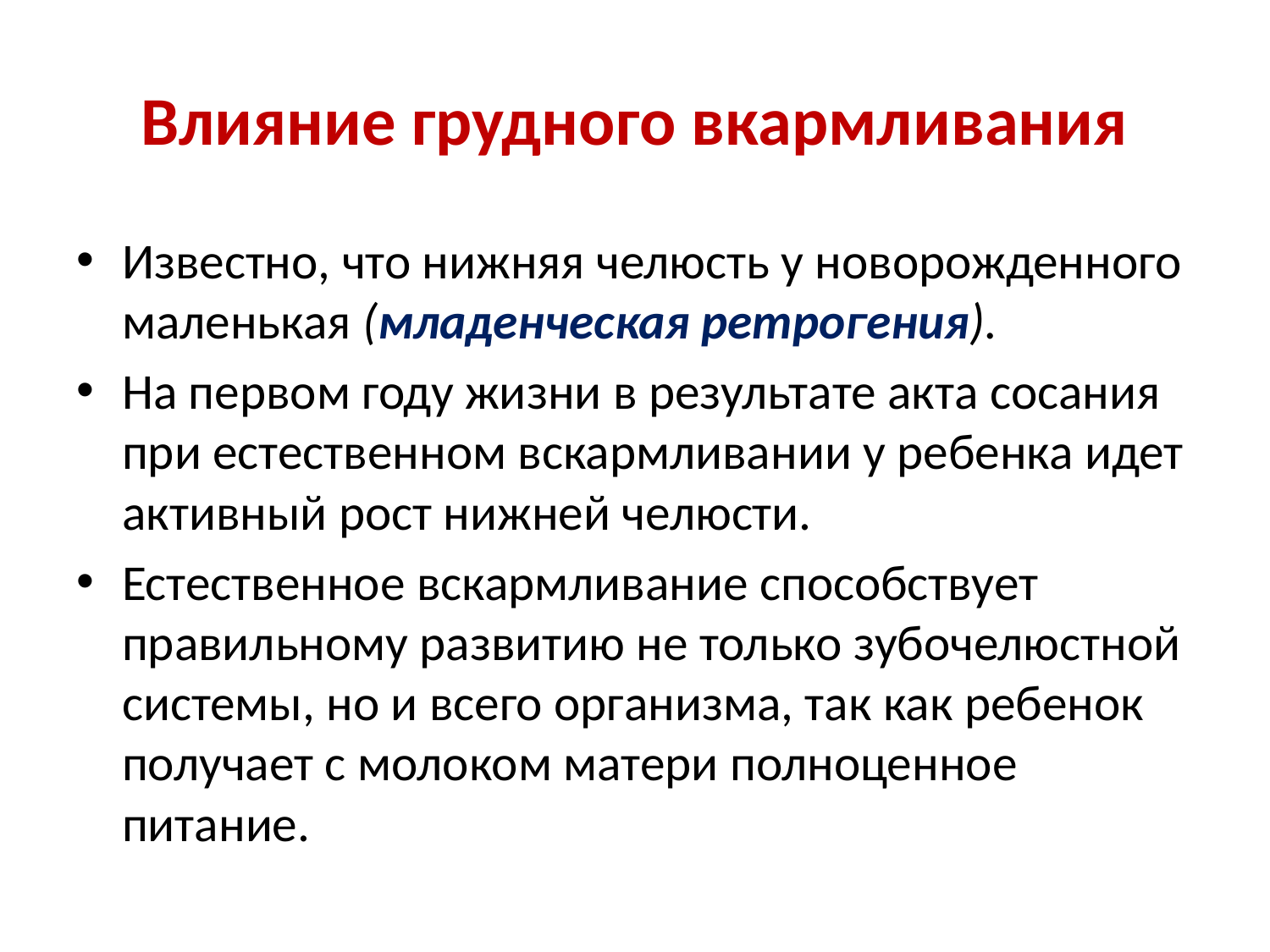

# Влияние грудного вкармливания
Известно, что нижняя челюсть у новорожденного маленькая (младенческая ретрогения).
На первом году жизни в результате акта сосания при естественном вскармливании у ребенка идет активный рост нижней челюсти.
Естественное вскармливание способствует правильному развитию не только зубочелюстной системы, но и всего организма, так как ребенок получает с молоком матери полноценное питание.